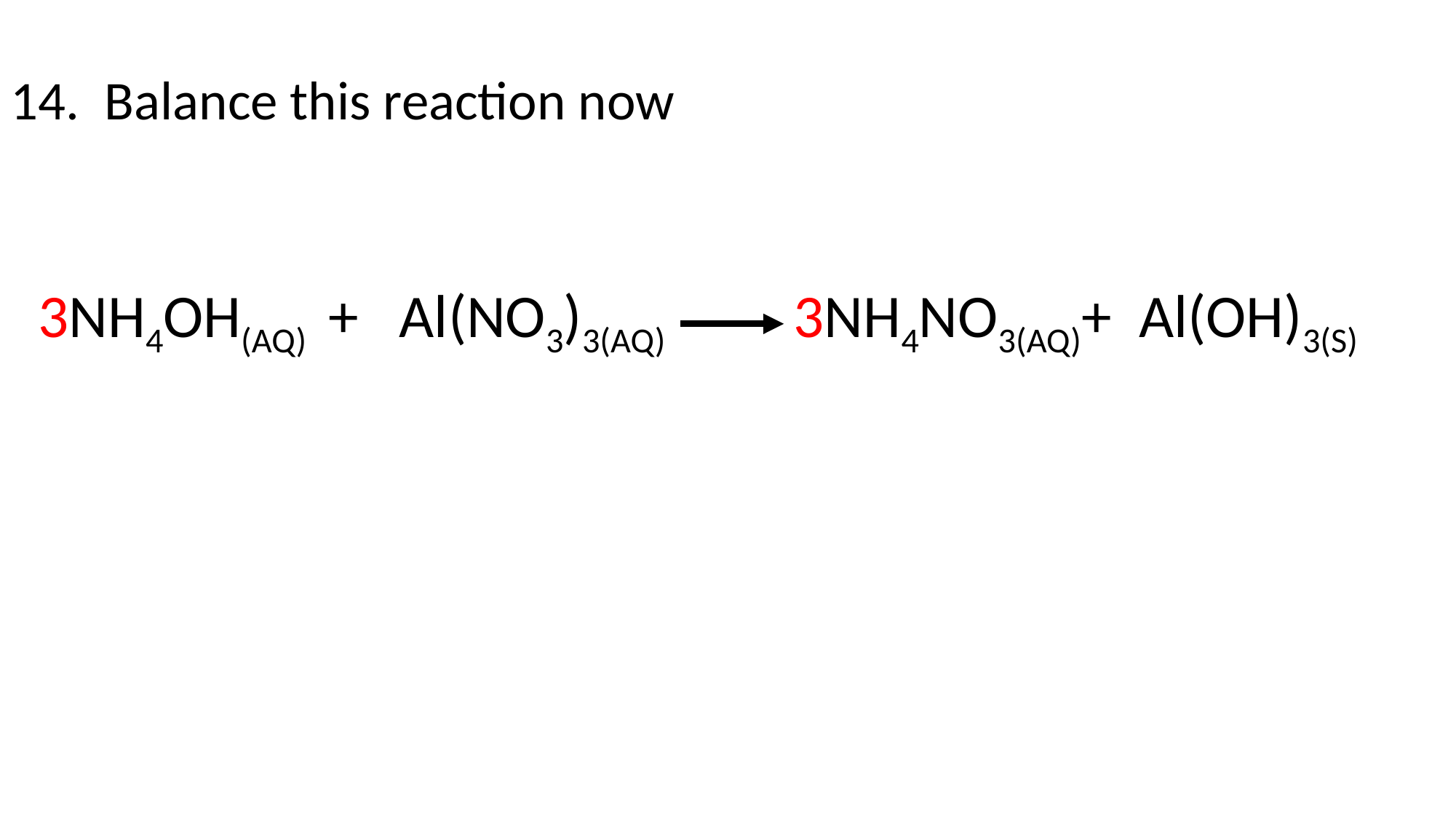

14.  Balance this reaction now

  3NH4OH(AQ)  +   Al(NO3)3(AQ)                3NH4NO3(AQ)+  Al(OH)3(S)